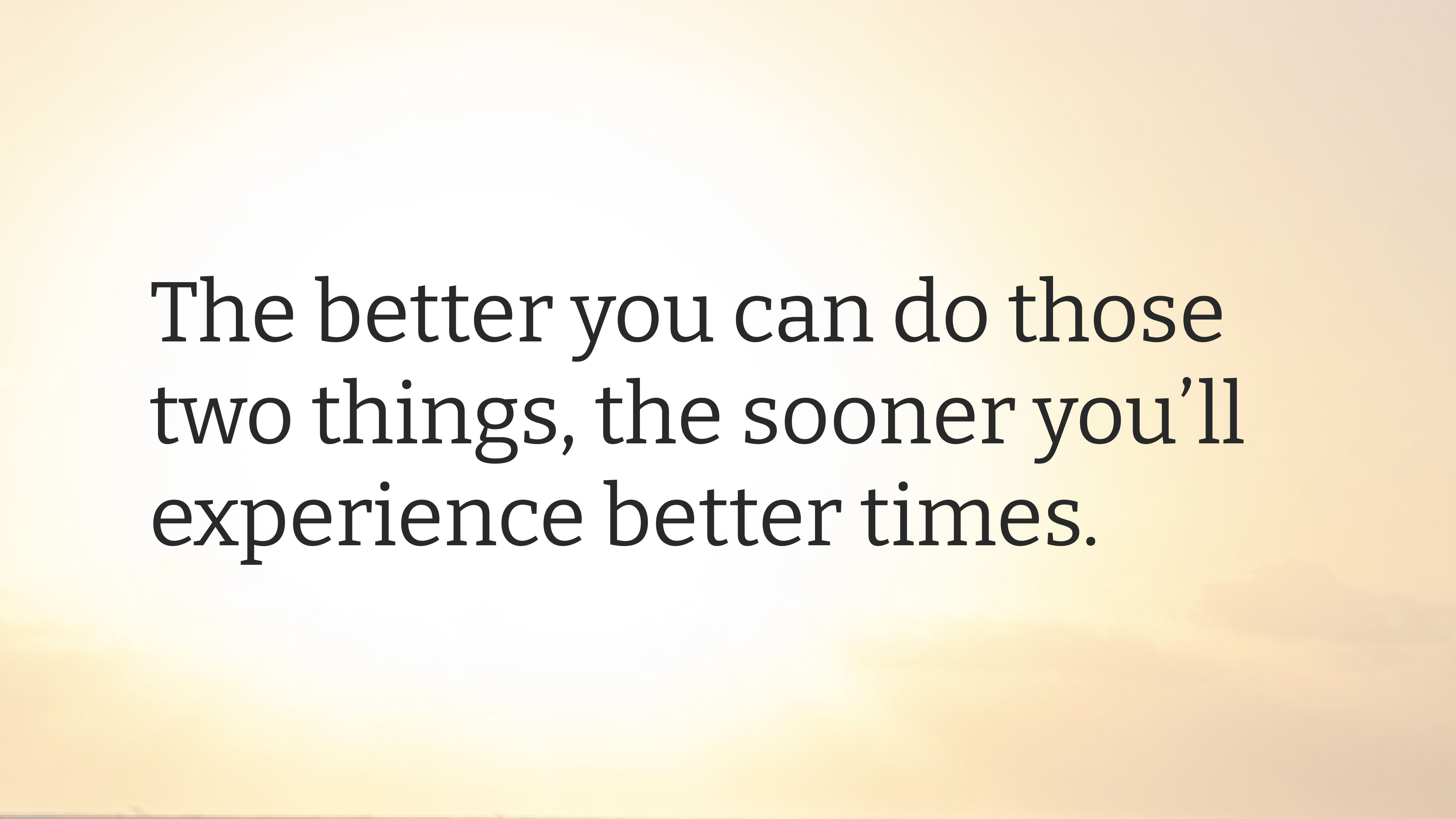

# The better you can do those two things, the sooner you’ll experience better times.